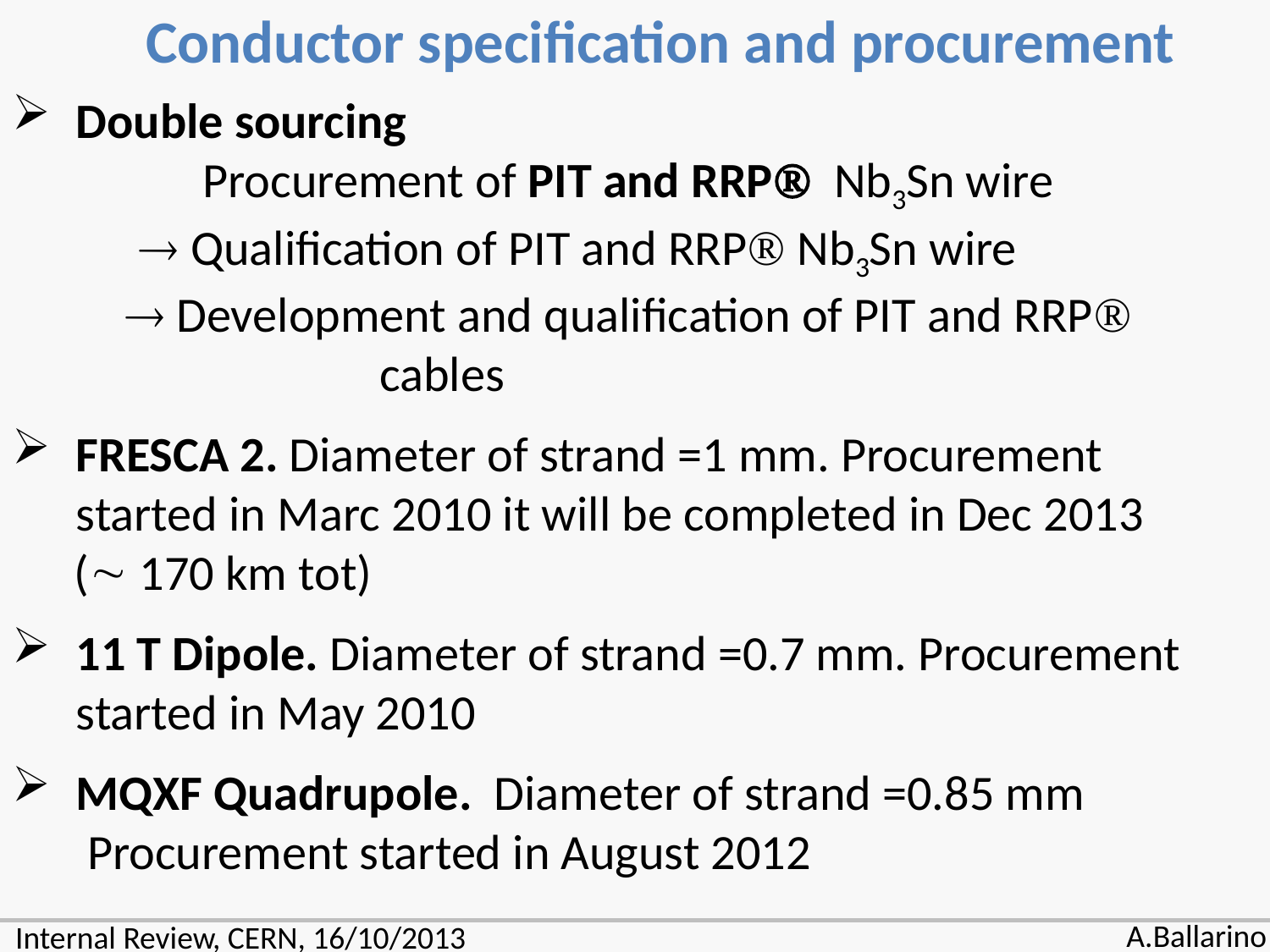

Conductor specification and procurement
Double sourcing
	Procurement of PIT and RRP®  Nb3Sn wire
	→ Qualification of PIT and RRP® Nb3Sn wire
	→ Development and qualification of PIT and RRP® 		cables

FRESCA 2. Diameter of strand =1 mm. Procurement started in Marc 2010 it will be completed in Dec 2013
	(∼ 170 km tot)

11 T Dipole. Diameter of strand =0.7 mm. Procurement started in May 2010

MQXF Quadrupole.  Diameter of strand =0.85 mm
 	Procurement started in August 2012